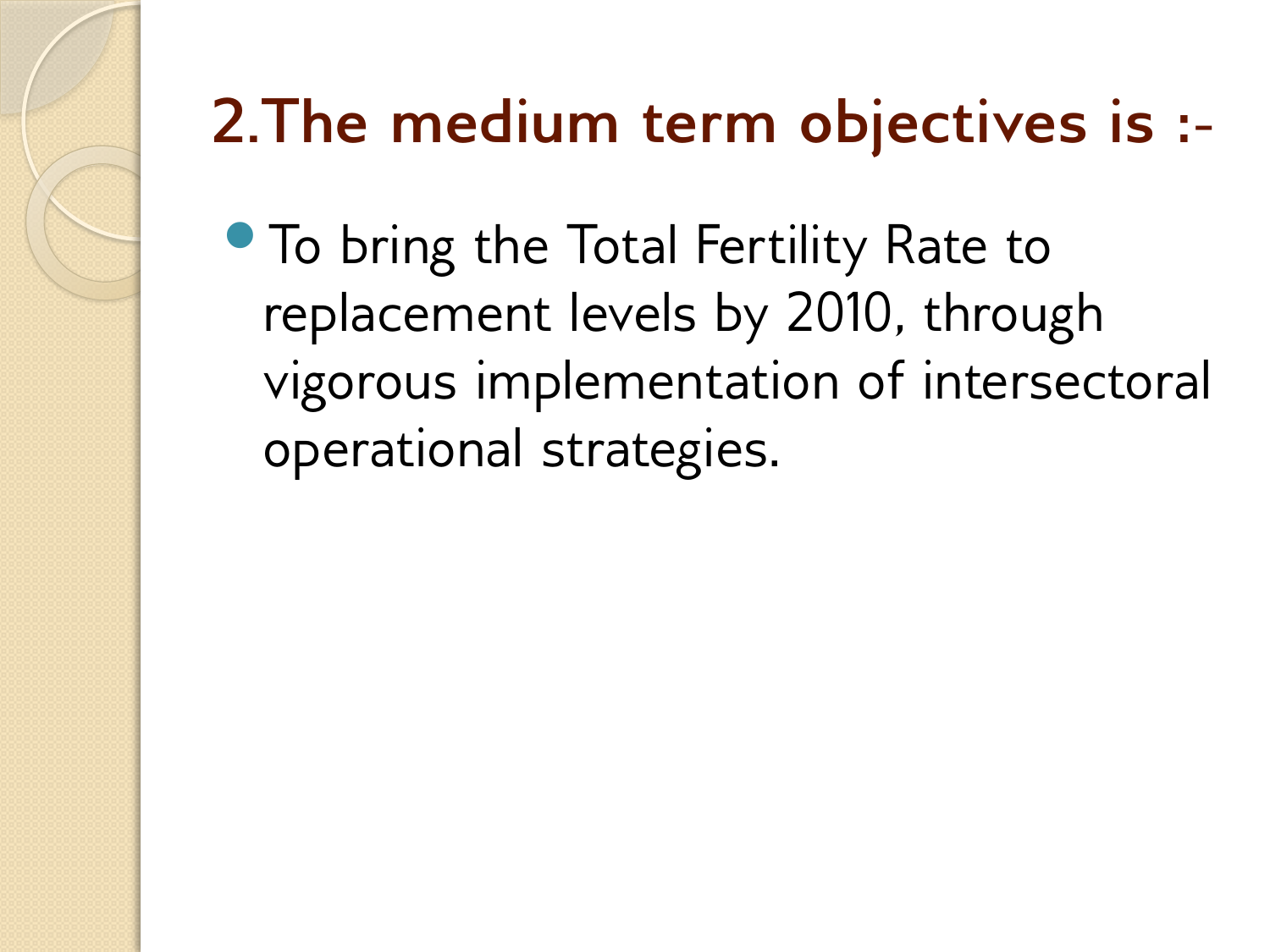

# 2.The medium term objectives is :-
To bring the Total Fertility Rate to replacement levels by 2010, through vigorous implementation of intersectoral operational strategies.